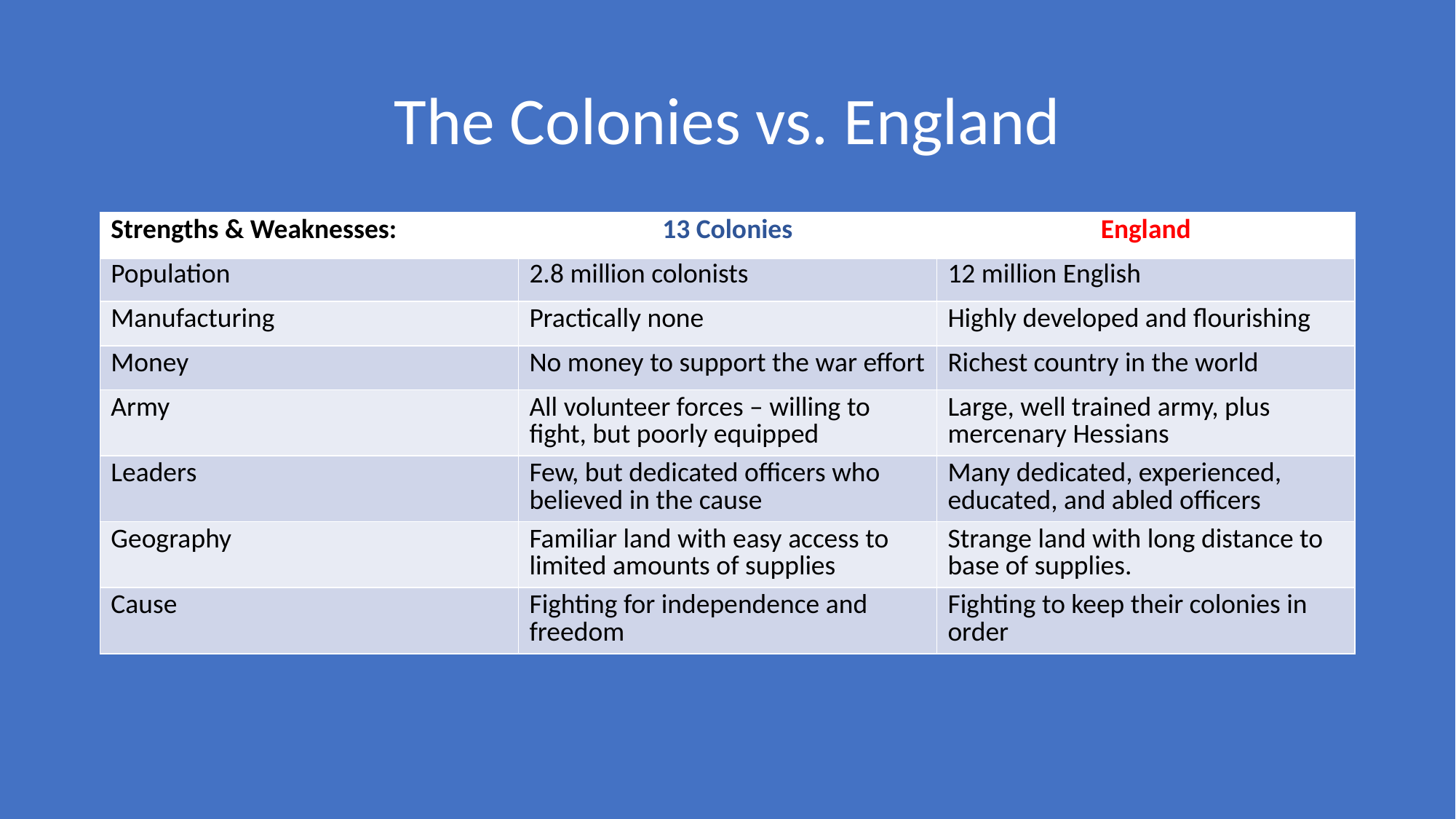

# The Colonies vs. England
| Strengths & Weaknesses: | 13 Colonies | England |
| --- | --- | --- |
| Population | 2.8 million colonists | 12 million English |
| Manufacturing | Practically none | Highly developed and flourishing |
| Money | No money to support the war effort | Richest country in the world |
| Army | All volunteer forces – willing to fight, but poorly equipped | Large, well trained army, plus mercenary Hessians |
| Leaders | Few, but dedicated officers who believed in the cause | Many dedicated, experienced, educated, and abled officers |
| Geography | Familiar land with easy access to limited amounts of supplies | Strange land with long distance to base of supplies. |
| Cause | Fighting for independence and freedom | Fighting to keep their colonies in order |